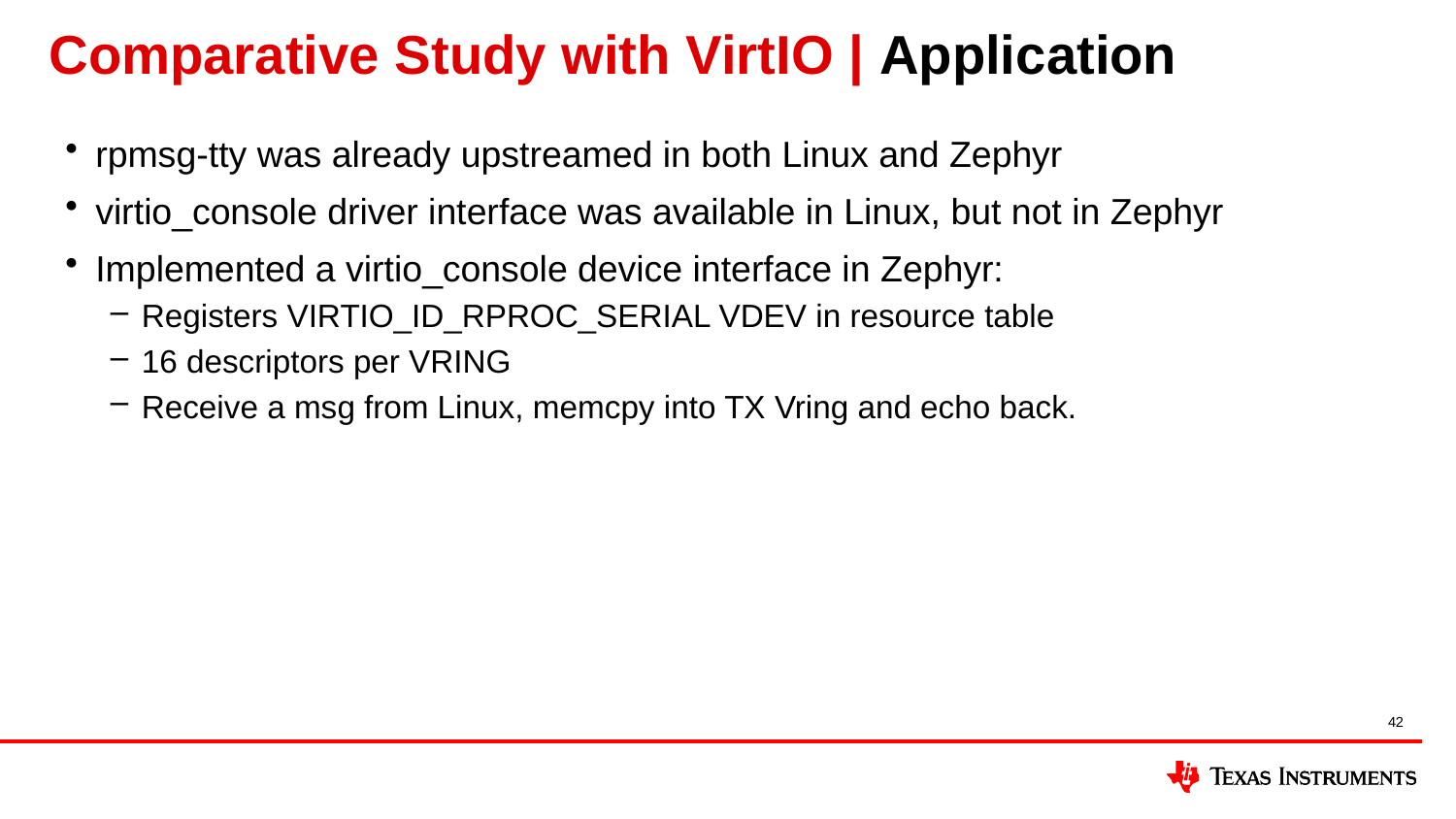

# Comparative Study with VirtIO | Application
rpmsg-tty was already upstreamed in both Linux and Zephyr
virtio_console driver interface was available in Linux, but not in Zephyr
Implemented a virtio_console device interface in Zephyr:
Registers VIRTIO_ID_RPROC_SERIAL VDEV in resource table
16 descriptors per VRING
Receive a msg from Linux, memcpy into TX Vring and echo back.

42